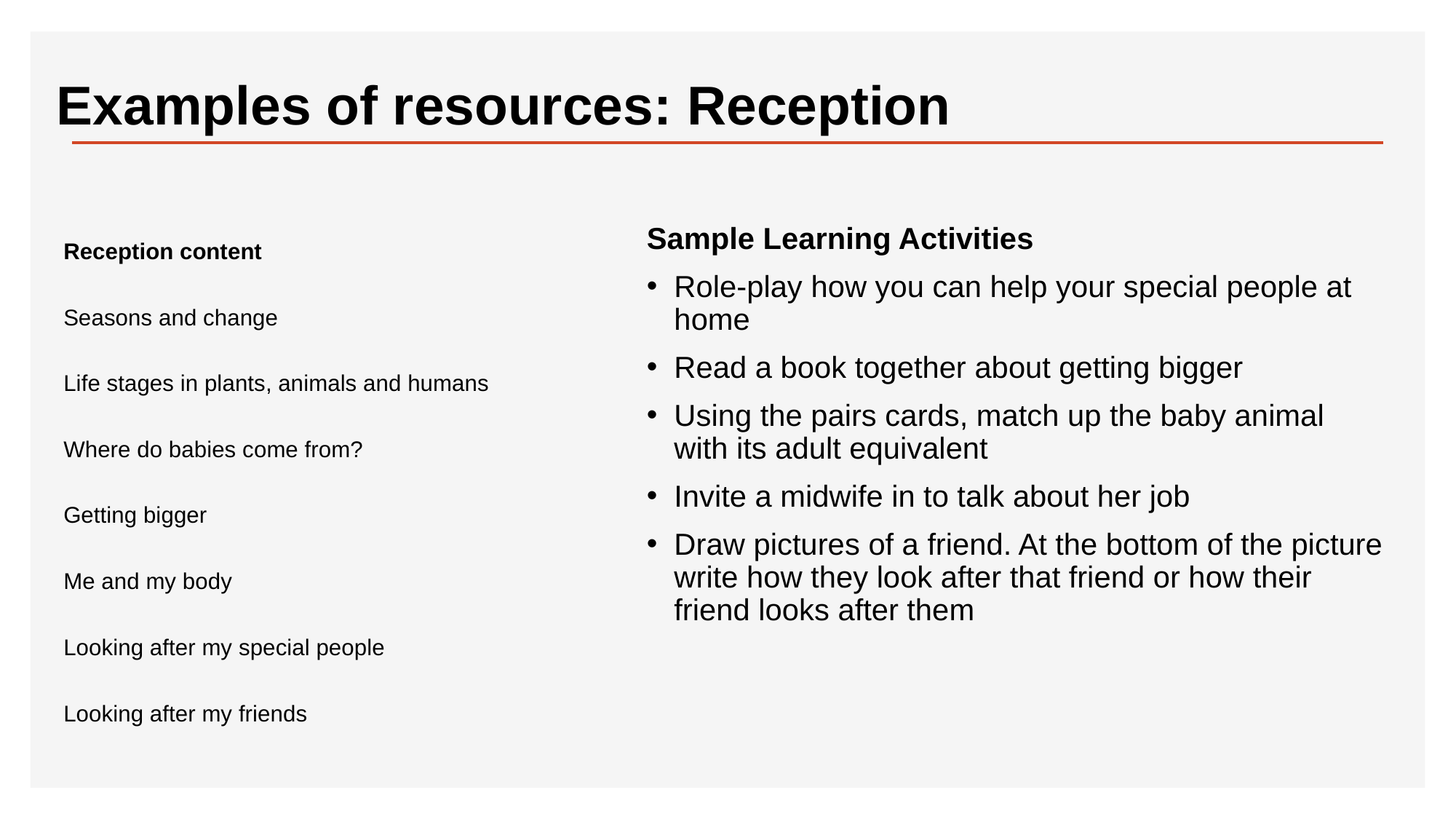

# Examples of resources: Reception
Reception content
Seasons and change
Life stages in plants, animals and humans
Where do babies come from?
Getting bigger
Me and my body
Looking after my special people
Looking after my friends

Sample Learning Activities
Role-play how you can help your special people at home
Read a book together about getting bigger
Using the pairs cards, match up the baby animal with its adult equivalent
Invite a midwife in to talk about her job
Draw pictures of a friend. At the bottom of the picture write how they look after that friend or how their friend looks after them